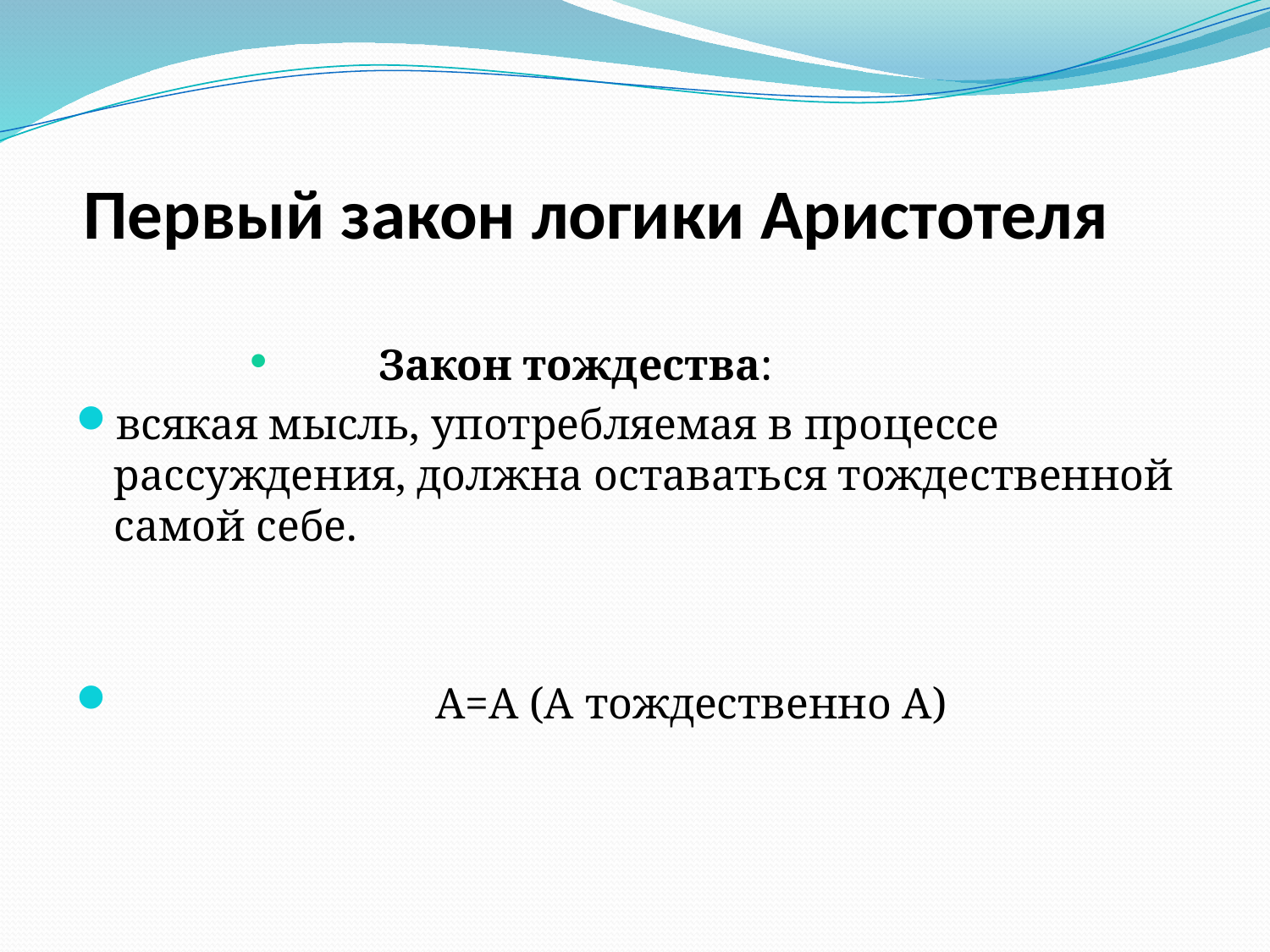

# Первый закон логики Аристотеля

           Закон тождества:
всякая мысль, употребляемая в процессе рассуждения, должна оставаться тождественной самой себе.

                             А=А (А тождественно А)